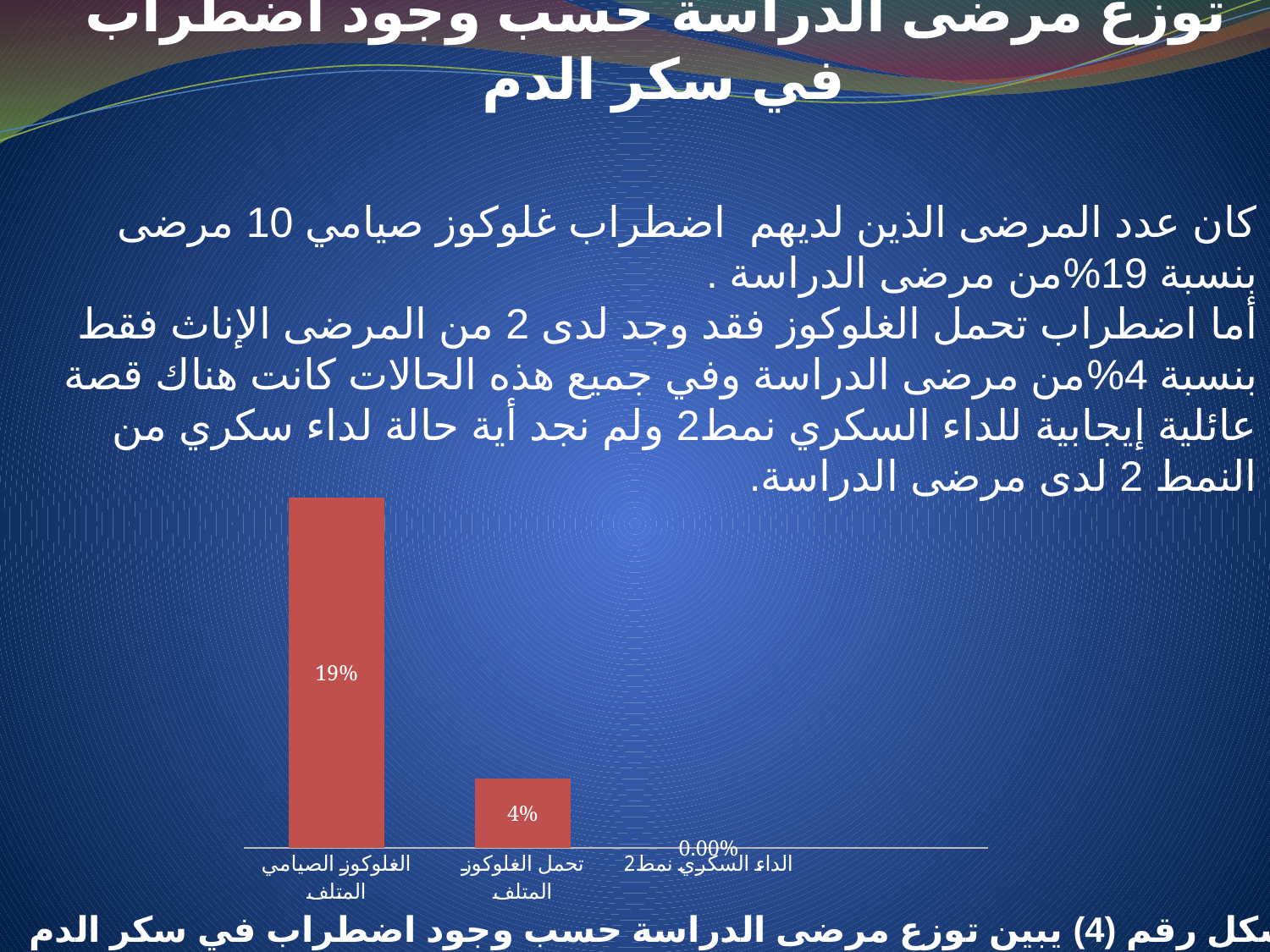

توزع مرضى الدراسة حسب وجود اضطراب في سكر الدم

كان عدد المرضى الذين لديهم  اضطراب غلوكوز صيامي 10 مرضى بنسبة 19%من مرضى الدراسة .
أما اضطراب تحمل الغلوكوز فقد وجد لدى 2 من المرضى الإناث فقط بنسبة 4%من مرضى الدراسة وفي جميع هذه الحالات كانت هناك قصة عائلية إيجابية للداء السكري نمط2 ولم نجد أية حالة لداء سكري من النمط 2 لدى مرضى الدراسة.

### Chart

| Category | عمود3 | عمود2 | عمود1 |
|---|---|---|---|
| الغلوكوز الصيامي المتلف | 0.192 | None | None |
| تحمل الغلوكوز المتلف | 0.038 | None | None |
| الداء السكري نمط2 | 0.0 | None | None |
شكل رقم (4) يبين توزع مرضى الدراسة حسب وجود اضطراب في سكر الدم